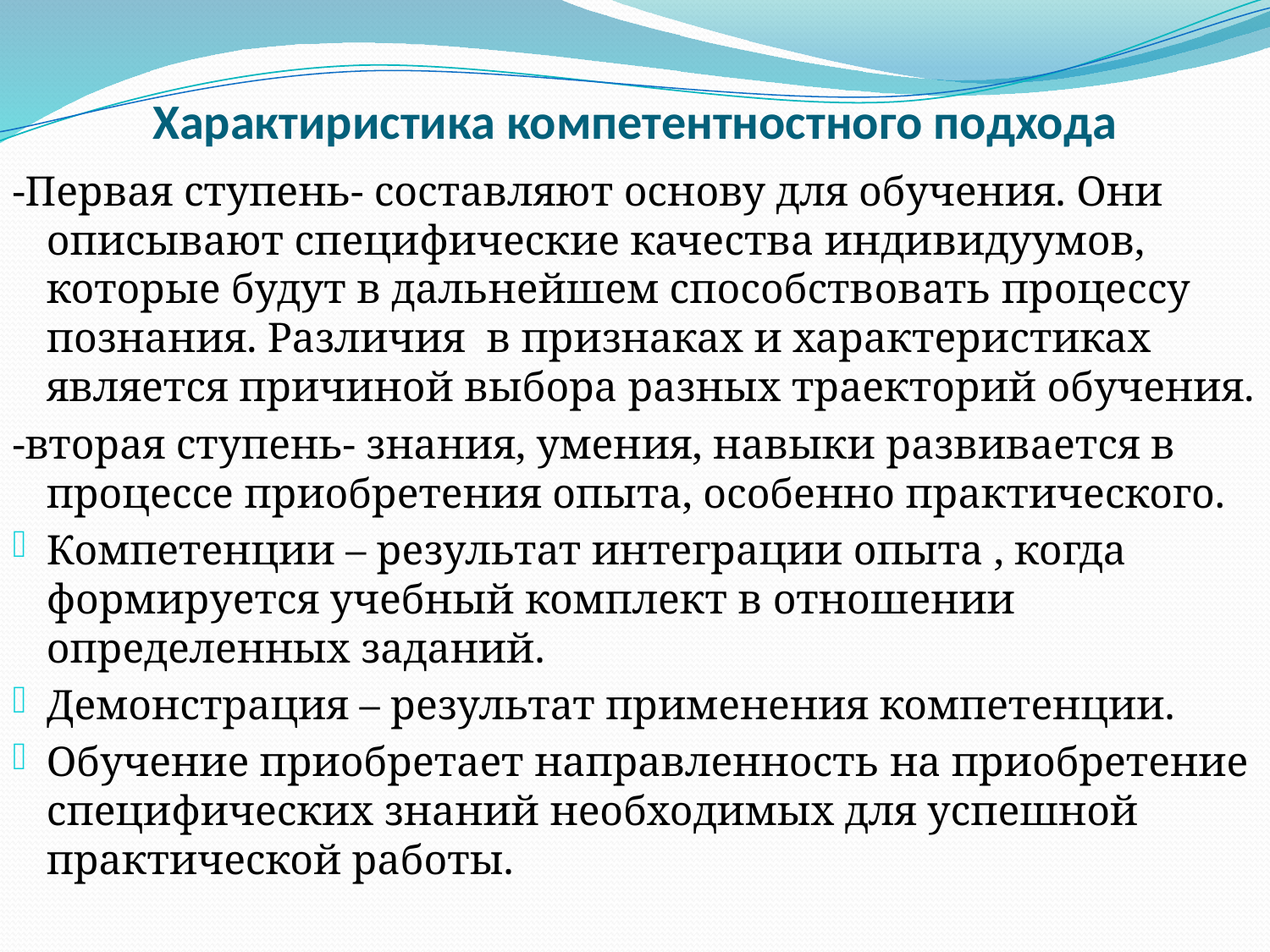

# Характиристика компетентностного подхода
-Первая ступень- составляют основу для обучения. Они описывают специфические качества индивидуумов, которые будут в дальнейшем способствовать процессу познания. Различия  в признаках и характеристиках является причиной выбора разных траекторий обучения.
-вторая ступень- знания, умения, навыки развивается в процессе приобретения опыта, особенно практического.
Компетенции – результат интеграции опыта , когда формируется учебный комплект в отношении определенных заданий.
Демонстрация – результат применения компетенции.
Обучение приобретает направленность на приобретение специфических знаний необходимых для успешной практической работы.